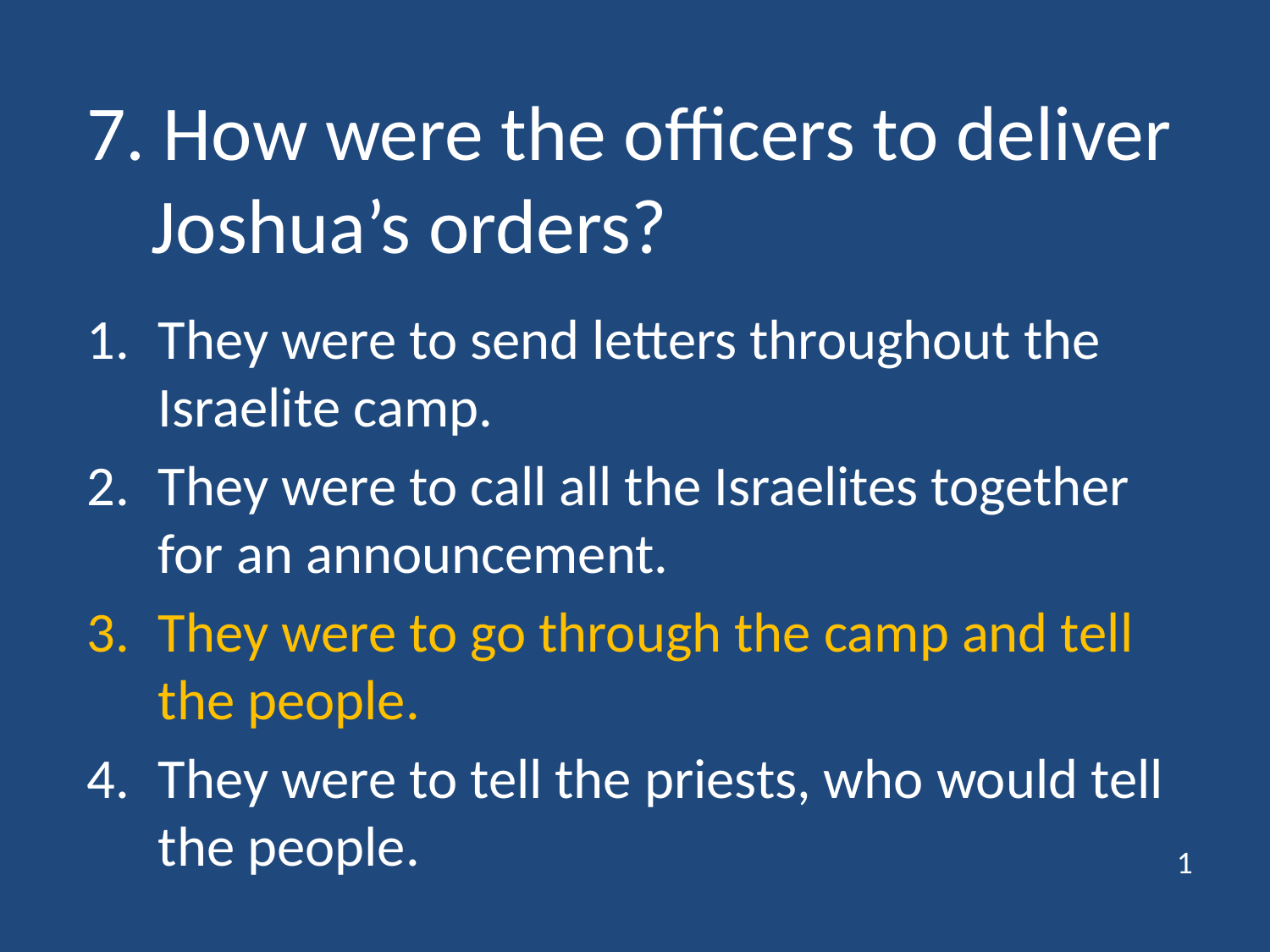

# 7. How were the officers to deliver Joshua’s orders?
They were to send letters throughout the Israelite camp.
They were to call all the Israelites together for an announcement.
They were to go through the camp and tell the people.
They were to tell the priests, who would tell the people.
1